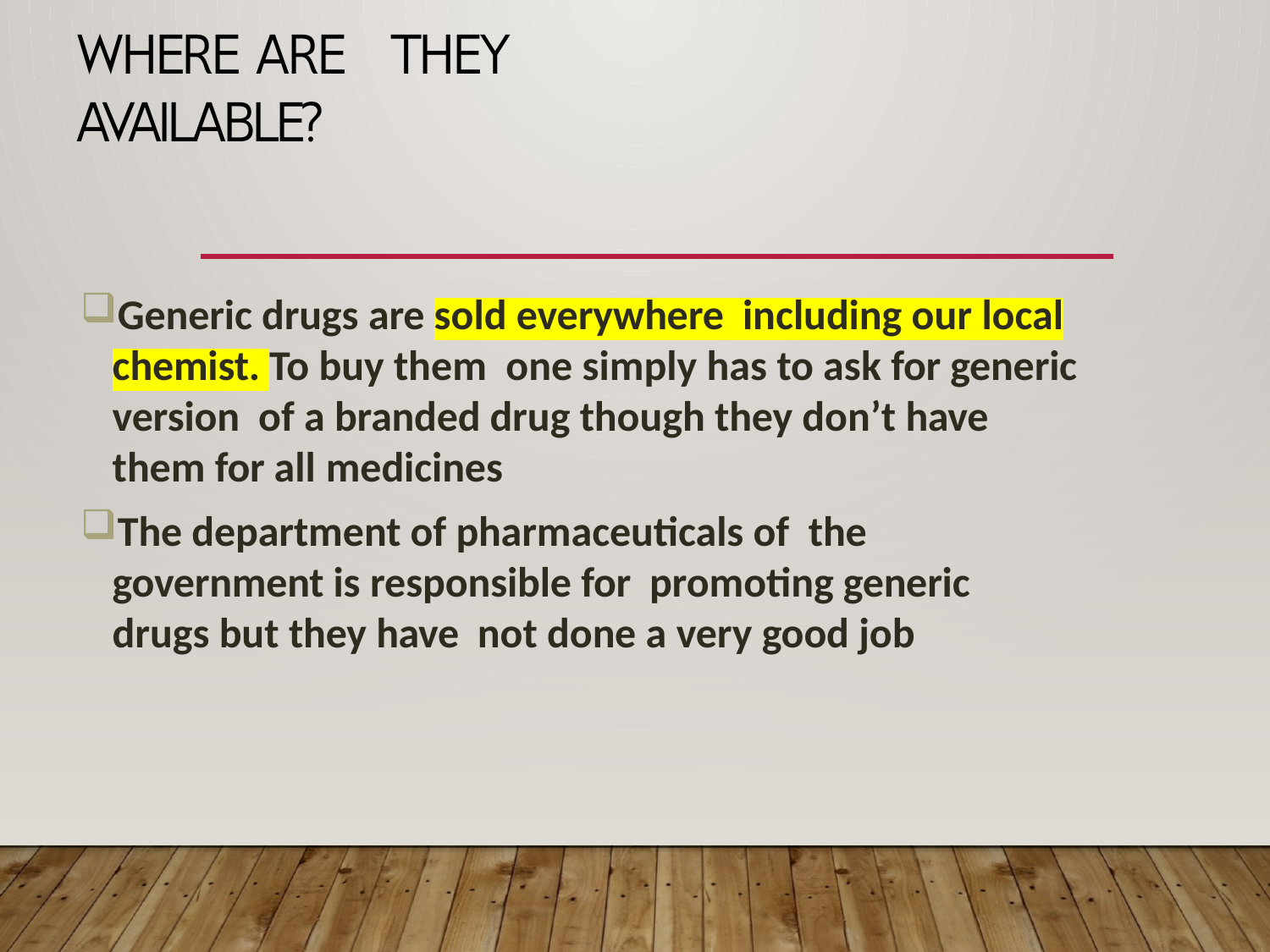

# WHERE ARE   THEY  AVAILABLE?
Generic drugs are sold everywhere  including our local chemist. To buy them  one simply has to ask for generic version  of a branded drug though they don’t have  them for all medicines
The department of pharmaceuticals of  the government is responsible for  promoting generic drugs but they have  not done a very good job